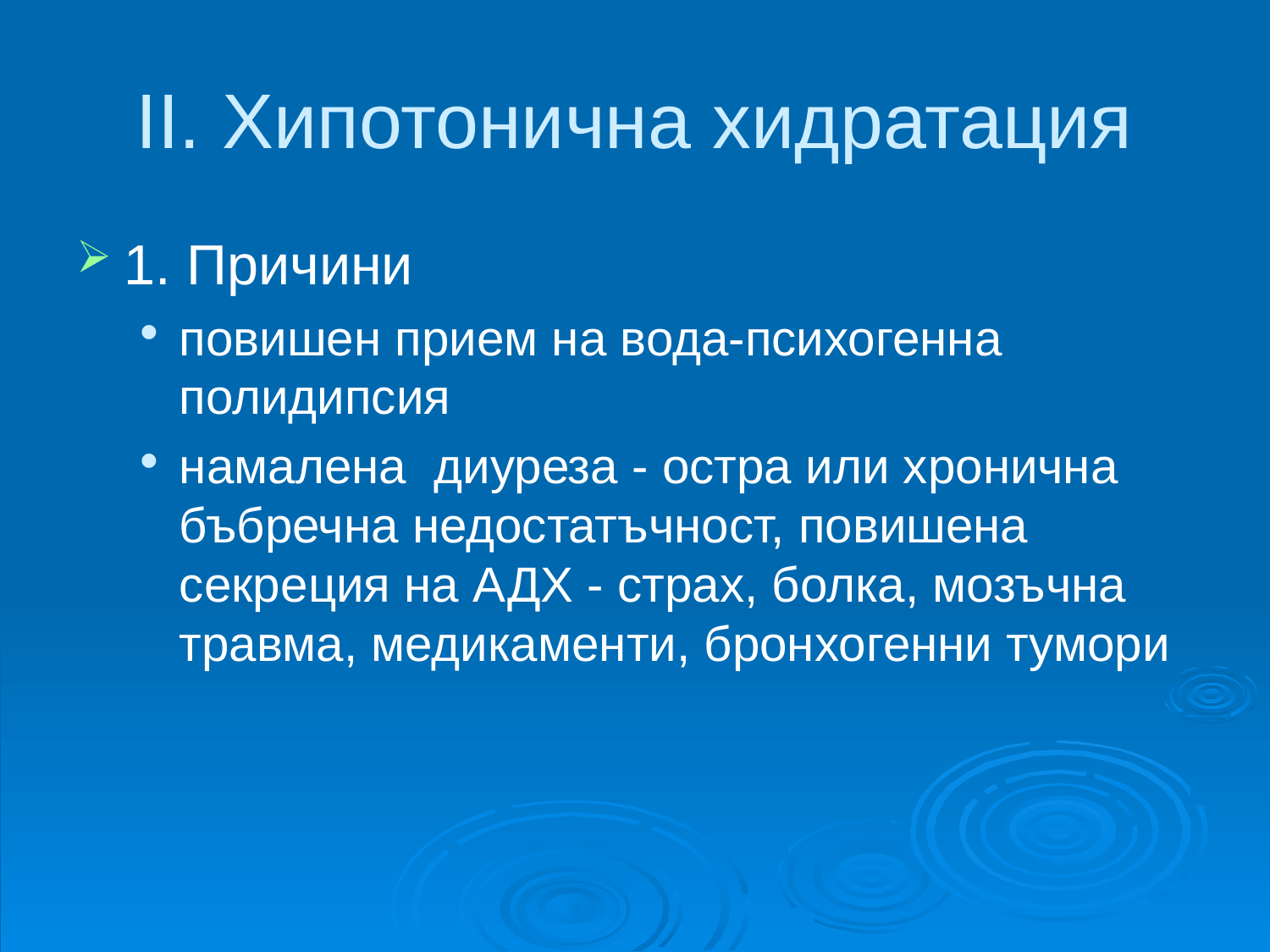

# ІІ. Хипотонична хидратация
1. Причини
повишен прием на вода-психогенна полидипсия
намалена  диуреза - остра или хронична бъбречна недостатъчност, повишена секреция на АДХ - страх, болка, мозъчна травма, медикаменти, бронхогенни тумори